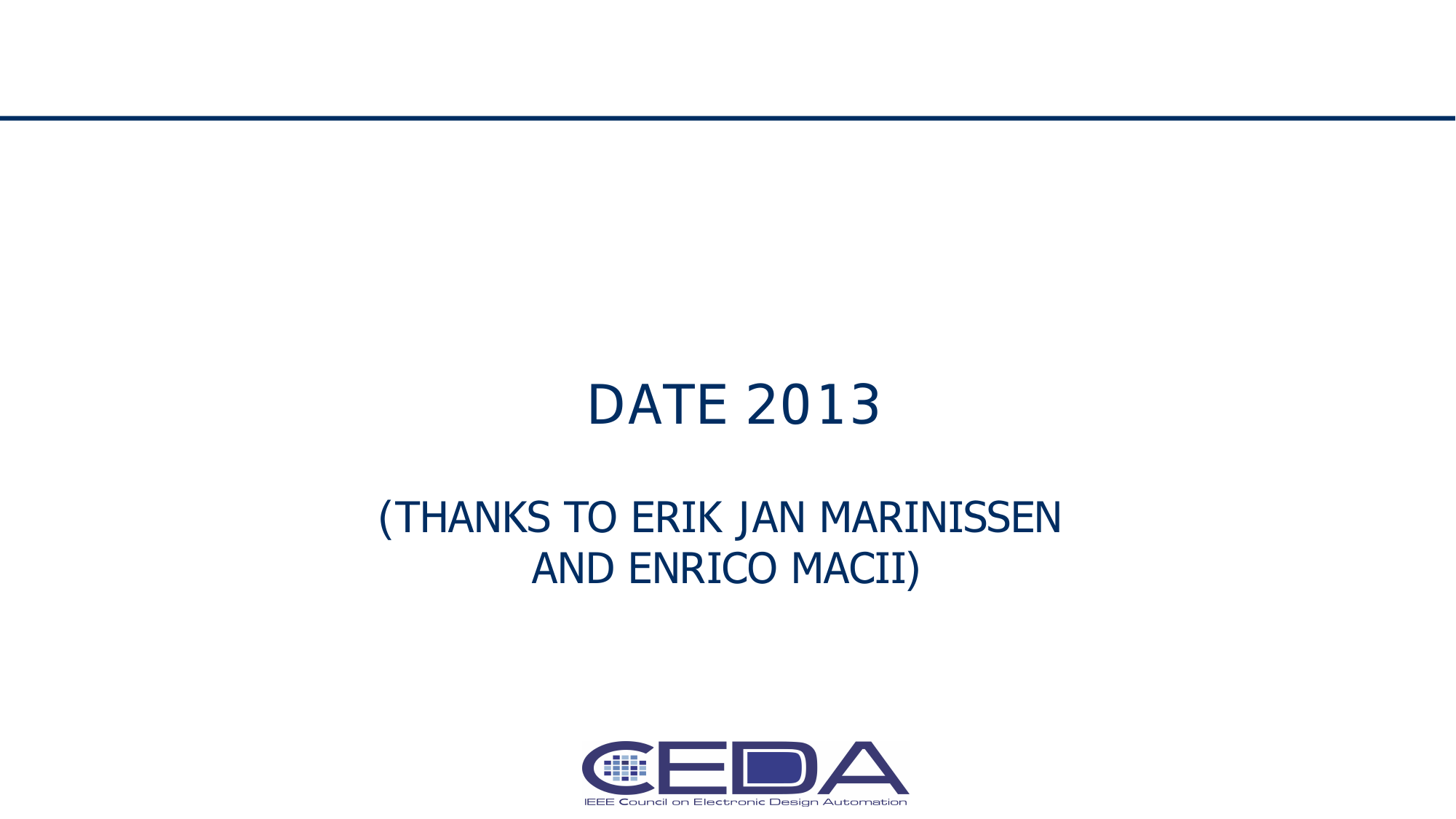

# DATE 2013
(Thanks to Erik Jan Marinissen
and Enrico Macii)